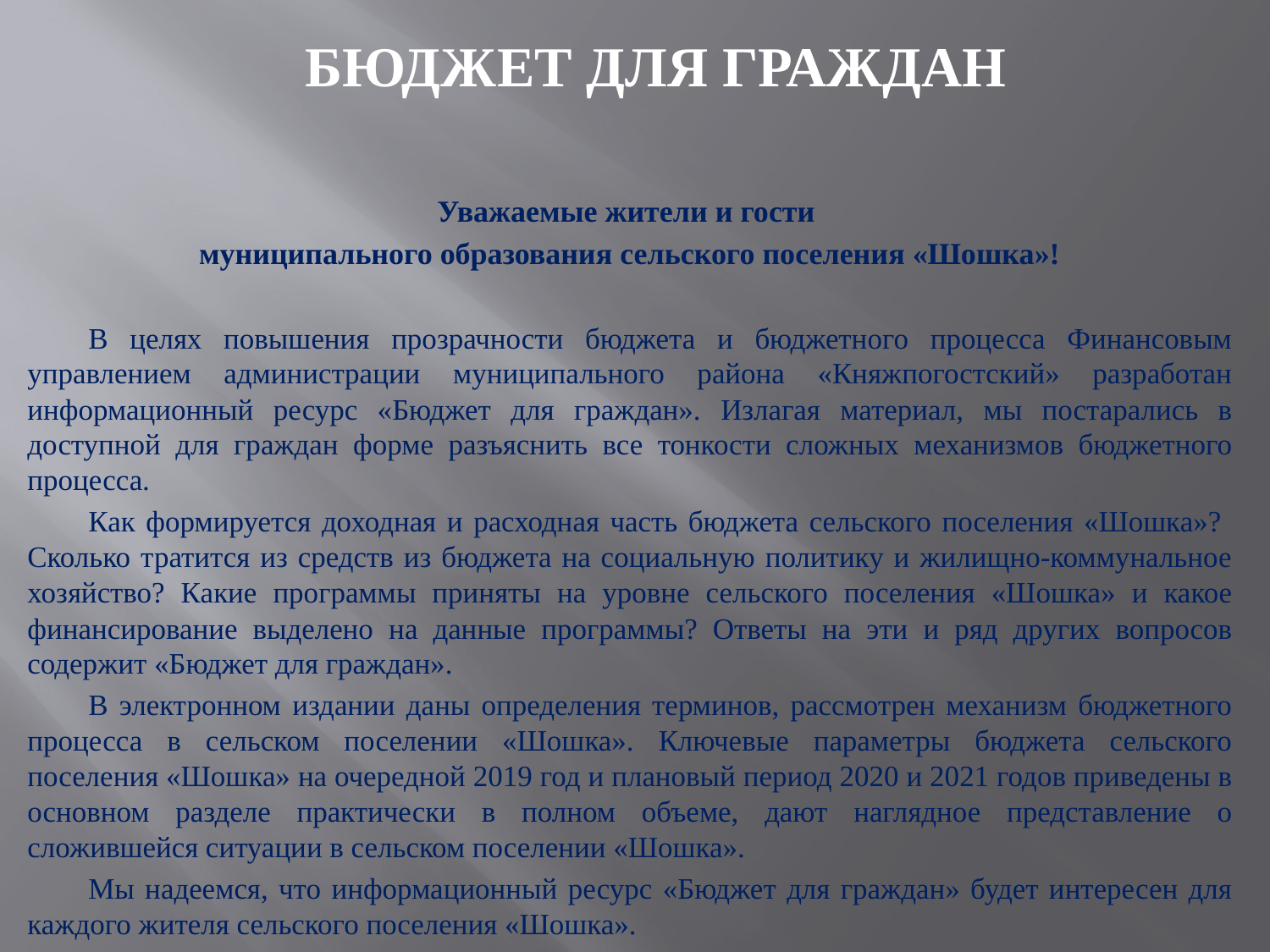

# БЮДЖЕТ ДЛЯ ГРАЖДАН

Уважаемые жители и гости
муниципального образования сельского поселения «Шошка»!

	В целях повышения прозрачности бюджета и бюджетного процесса Финансовым управлением администрации муниципального района «Княжпогостский» разработан информационный ресурс «Бюджет для граждан». Излагая материал, мы постарались в доступной для граждан форме разъяснить все тонкости сложных механизмов бюджетного процесса.
	Как формируется доходная и расходная часть бюджета сельского поселения «Шошка»?  Сколько тратится из средств из бюджета на социальную политику и жилищно-коммунальное хозяйство? Какие программы приняты на уровне сельского поселения «Шошка» и какое финансирование выделено на данные программы? Ответы на эти и ряд других вопросов содержит «Бюджет для граждан».
	В электронном издании даны определения терминов, рассмотрен механизм бюджетного процесса в сельском поселении «Шошка». Ключевые параметры бюджета сельского поселения «Шошка» на очередной 2019 год и плановый период 2020 и 2021 годов приведены в основном разделе практически в полном объеме, дают наглядное представление о сложившейся ситуации в сельском поселении «Шошка».
	Мы надеемся, что информационный ресурс «Бюджет для граждан» будет интересен для каждого жителя сельского поселения «Шошка».